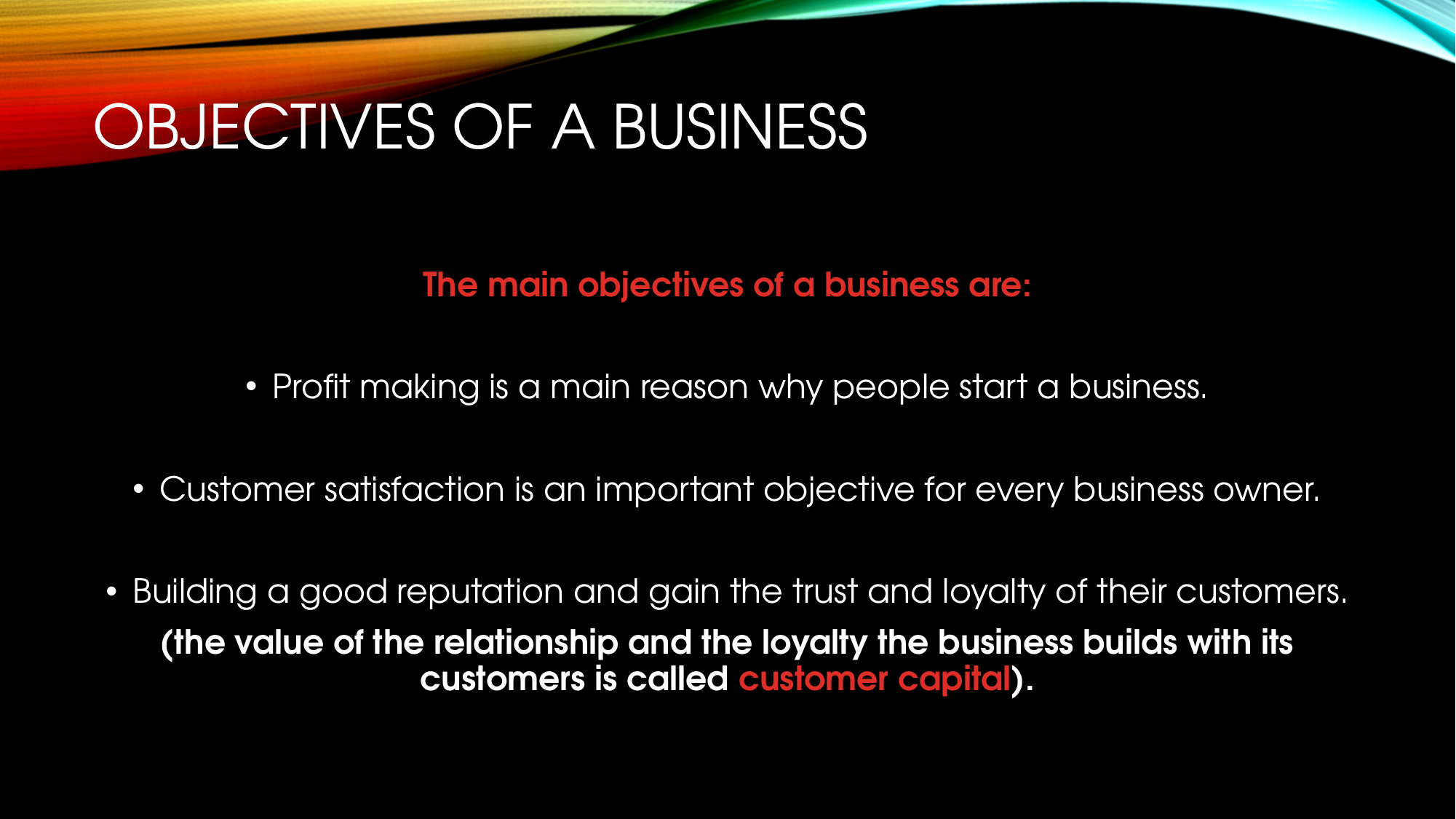

# Objectives of a business
The main objectives of a business are:

Profit making is a main reason why people start a business.

Customer satisfaction is an important objective for every business owner.

Building a good reputation and gain the trust and loyalty of their customers.
(the value of the relationship and the loyalty the business builds with its customers is called customer capital).